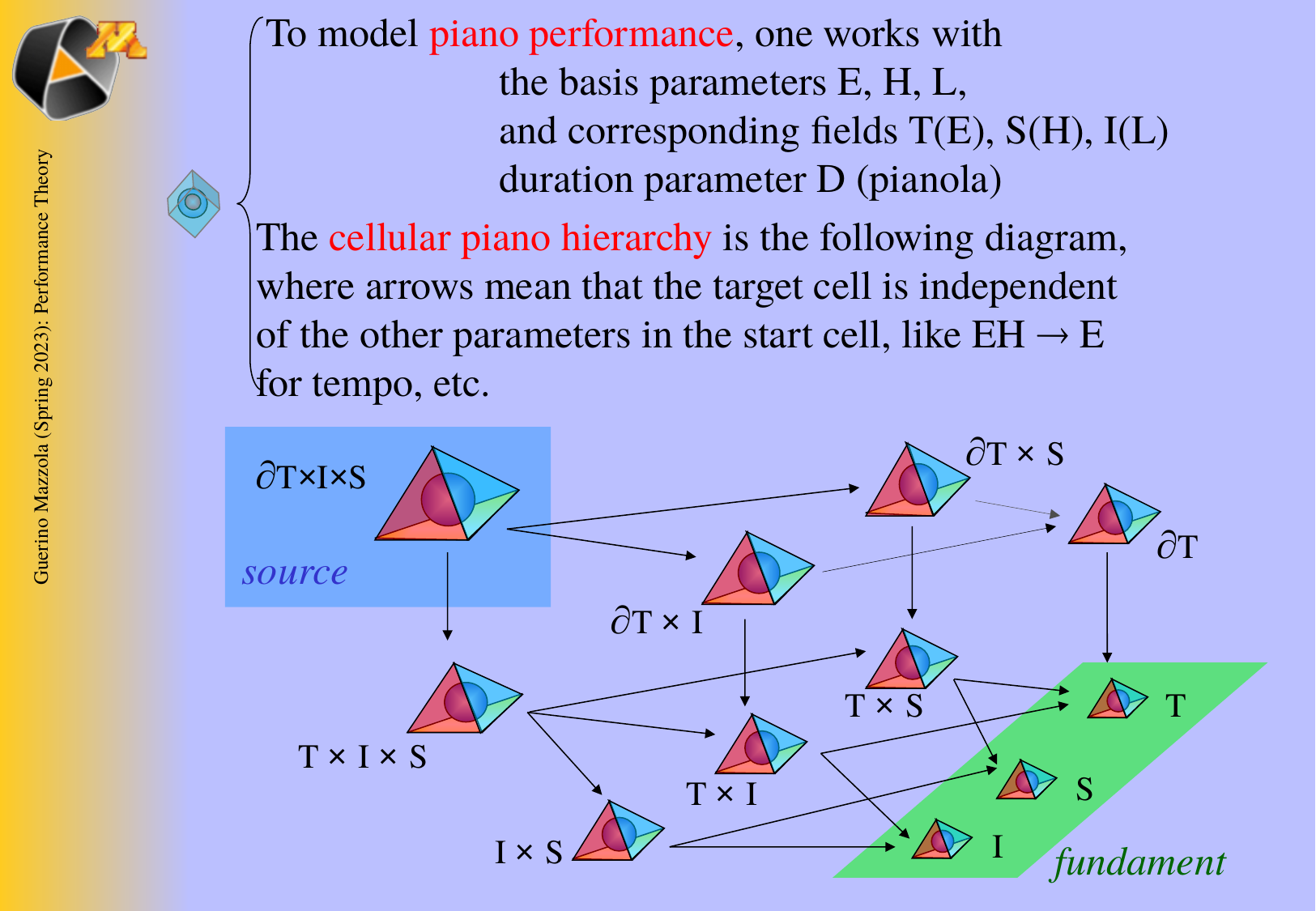

To model piano performance, one works with
		the basis parameters E, H, L,
		and corresponding fields T(E), S(H), I(L)
		duration parameter D (pianola)
The cellular piano hierarchy is the following diagram,
where arrows mean that the target cell is independent
of the other parameters in the start cell, like EH → E
for tempo, etc.

∂T × S

source

∂T×I×S

∂T

∂T × I

T × S

T × I × S

fundament

T

T × I

S

I × S

I